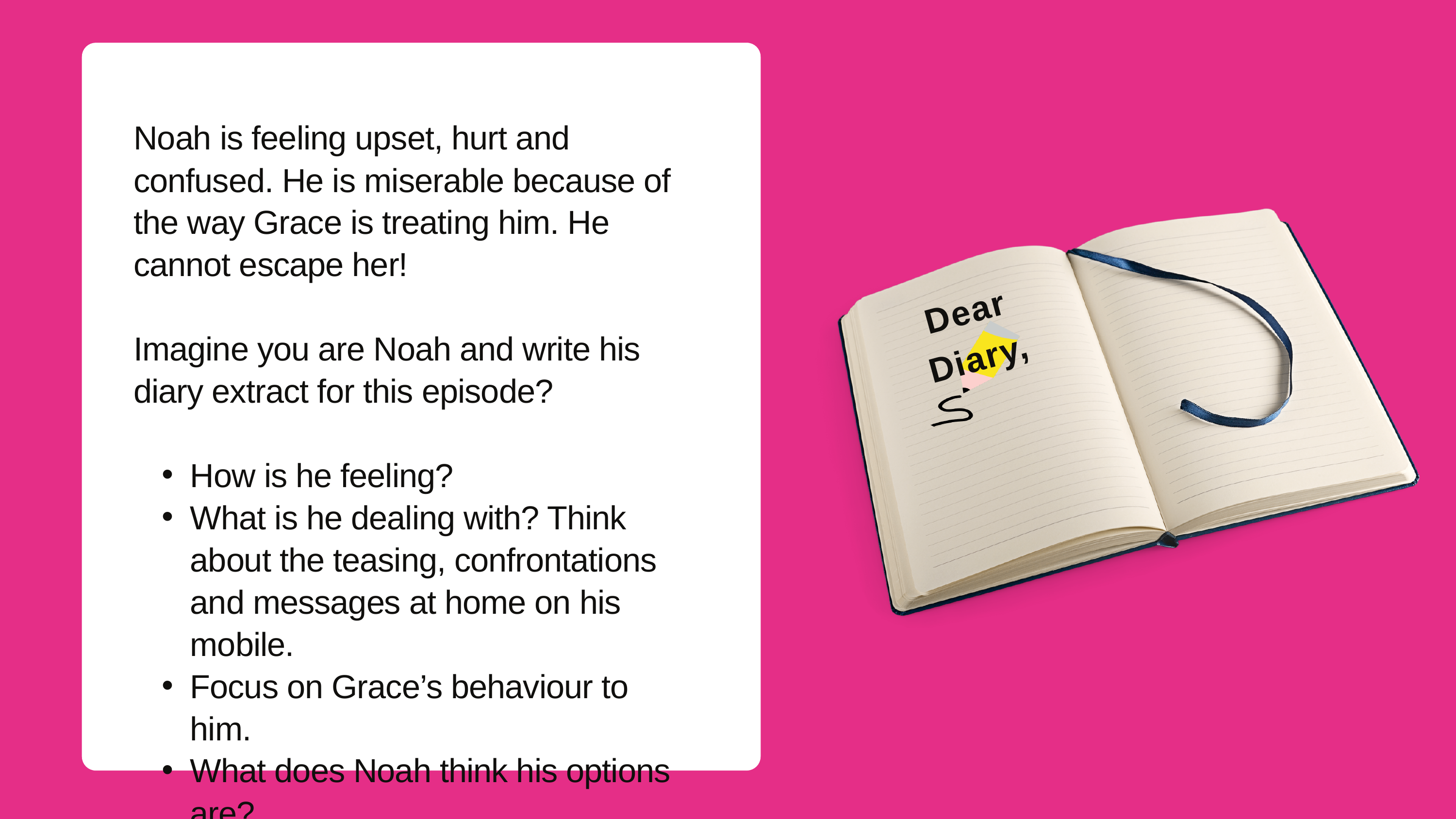

Noah is feeling upset, hurt and confused. He is miserable because of the way Grace is treating him. He cannot escape her!

Imagine you are Noah and write his diary extract for this episode?

How is he feeling?
What is he dealing with? Think about the teasing, confrontations and messages at home on his mobile.
Focus on Grace’s behaviour to him.
What does Noah think his options are?

Dear Diary,